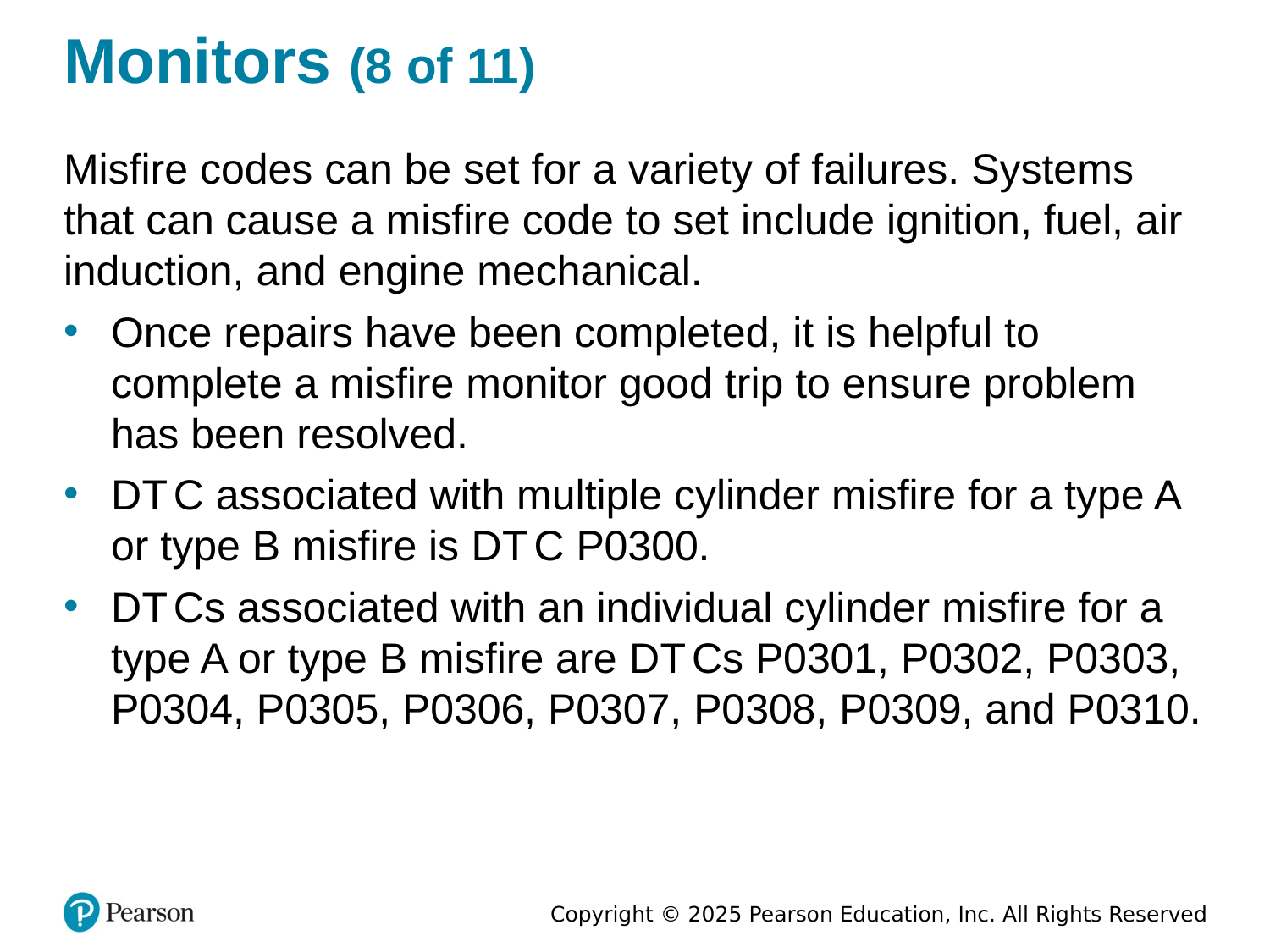

# Monitors (8 of 11)
Misfire codes can be set for a variety of failures. Systems that can cause a misfire code to set include ignition, fuel, air induction, and engine mechanical.
Once repairs have been completed, it is helpful to complete a misfire monitor good trip to ensure problem has been resolved.
D T C associated with multiple cylinder misfire for a type A or type B misfire is D T C P0300.
D T Cs associated with an individual cylinder misfire for a type A or type B misfire are D T Cs P0301, P0302, P0303, P0304, P0305, P0306, P0307, P0308, P0309, and P0310.